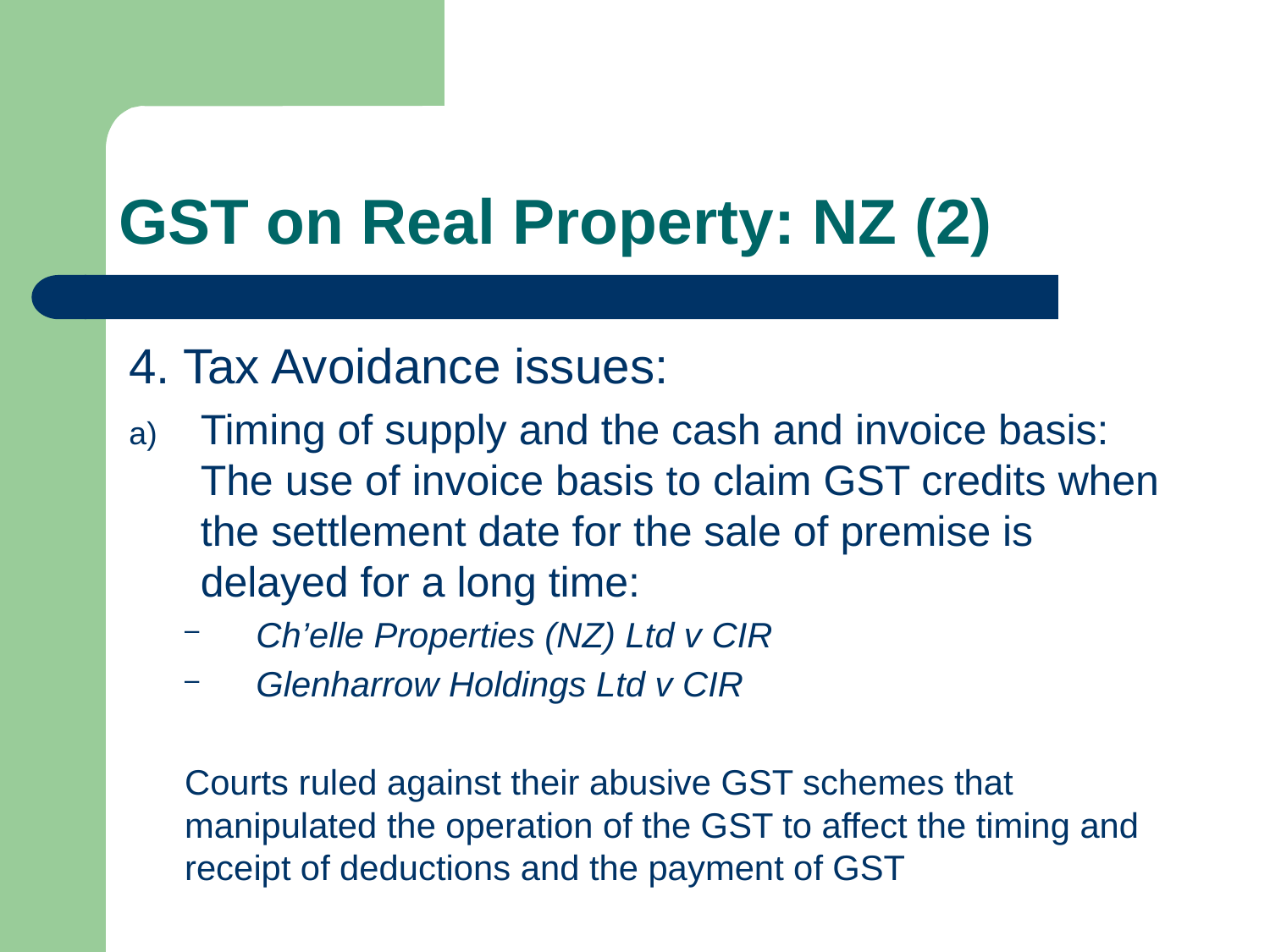

# GST on Real Property: NZ (2)
4. Tax Avoidance issues:
Timing of supply and the cash and invoice basis: The use of invoice basis to claim GST credits when the settlement date for the sale of premise is delayed for a long time:
Ch’elle Properties (NZ) Ltd v CIR
Glenharrow Holdings Ltd v CIR

Courts ruled against their abusive GST schemes that manipulated the operation of the GST to affect the timing and receipt of deductions and the payment of GST